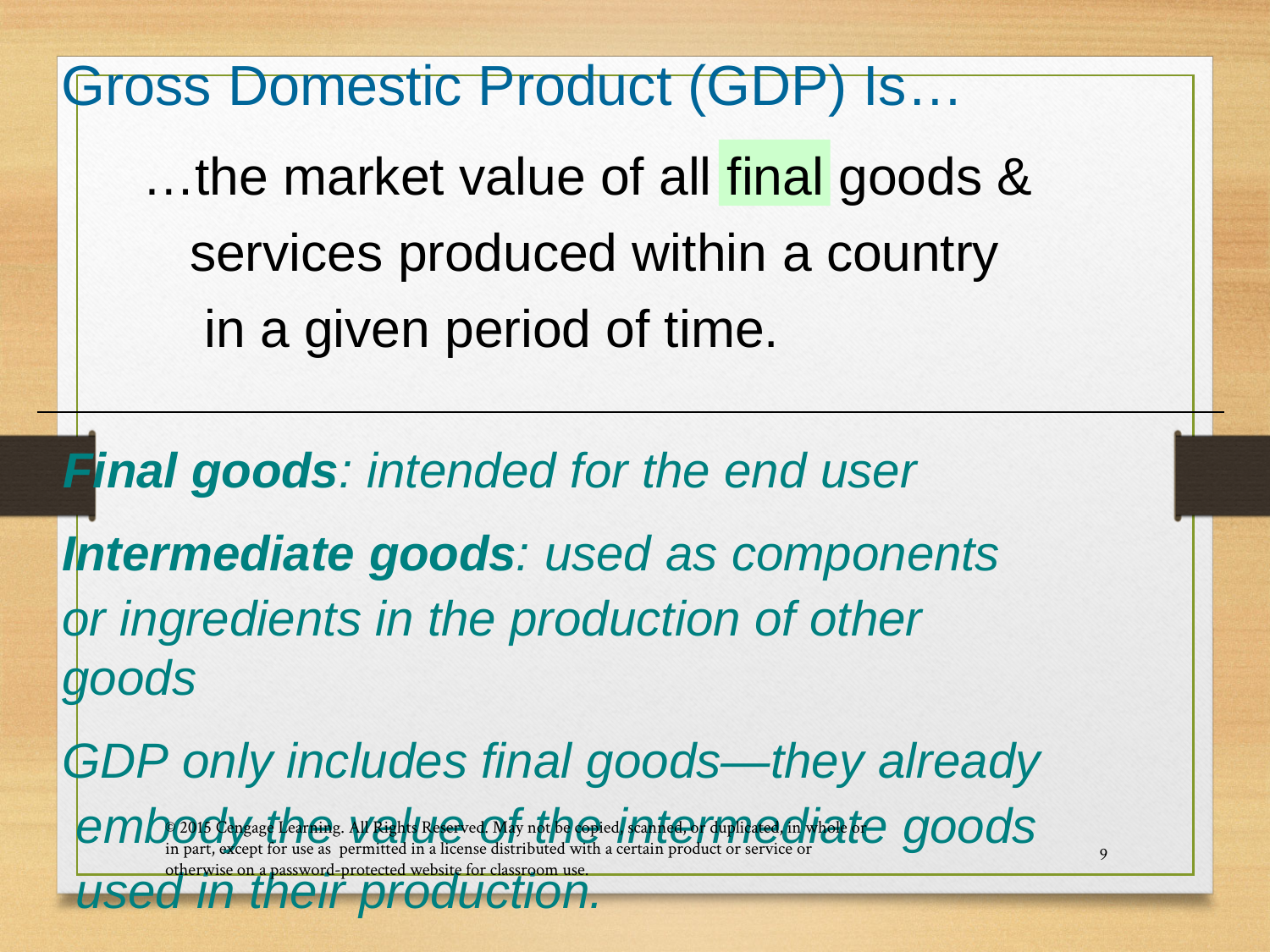

# Gross Domestic Product (GDP) Is…
final
…the market value of all
goods &
services produced within a country  in a given period of time.

Final goods: intended for the end user
Intermediate goods: used as components
or ingredients in the production of other goods
GDP only includes final goods—they already  embody the value of the intermediate goods  used in their production.

© 2015 Cengage Learning. All Rights Reserved. May not be copied, scanned, or duplicated, in whole or in part, except for use as  permitted in a license distributed with a certain product or service or otherwise on a password-protected website for classroom use.
9